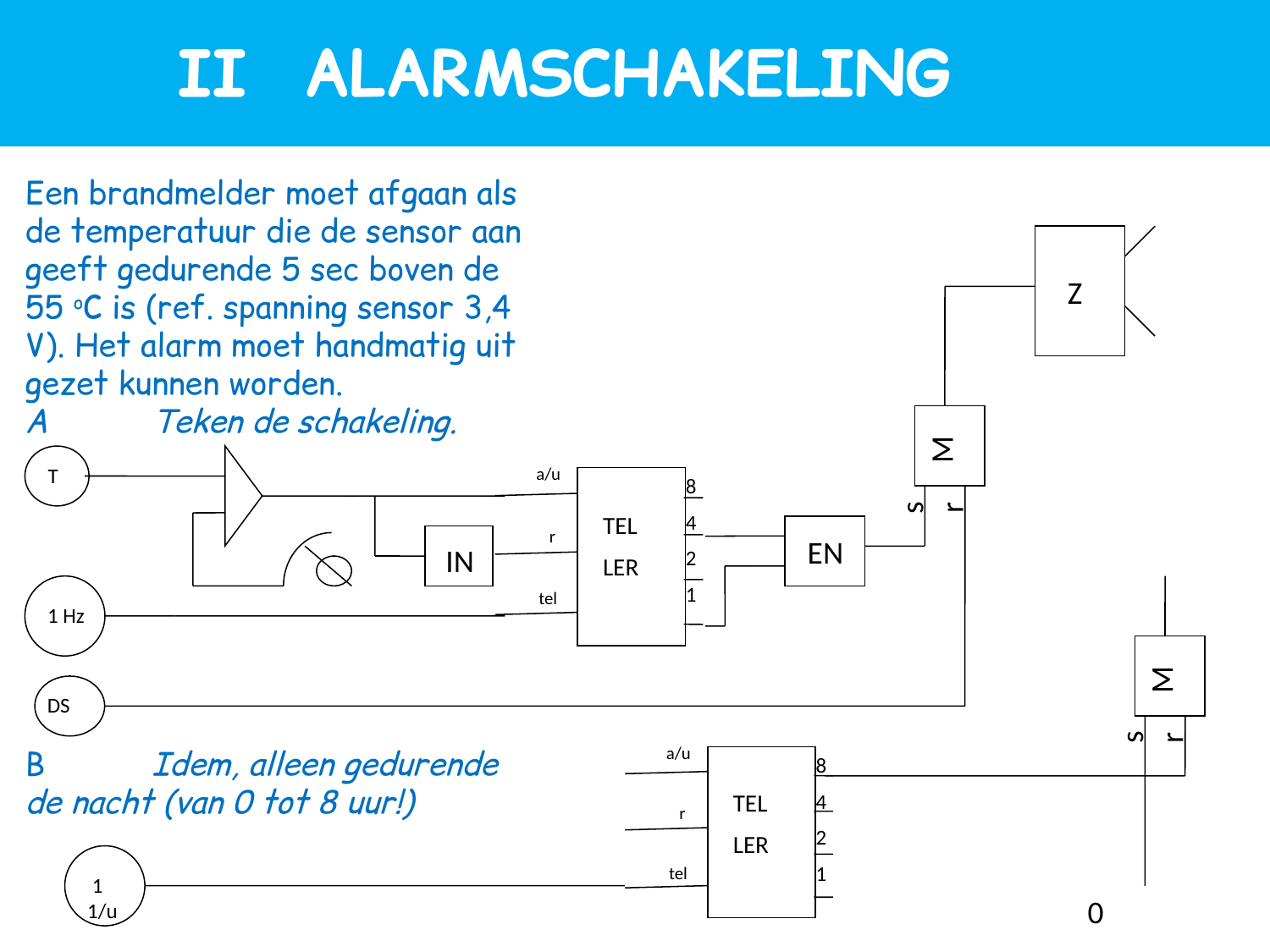

II	ALARMSCHAKELING
	Een brandmelder moet afgaan als de temperatuur die de sensor aan geeft gedurende 5 sec boven de 55 oC is (ref. spanning sensor 3,4 V). Het alarm moet handmatig uit gezet kunnen worden.
	A	Teken de schakeling.

	B	Idem, alleen gedurende de nacht (van 0 tot 8 uur!)

Z

M

a/u
8
4
2
1

TEL
LER
r

tel

r
s

DS

T

IN

1 Hz

EN

s

M

r

a/u
8
4
2
1

TEL
LER
r

tel

 1 1/u

0